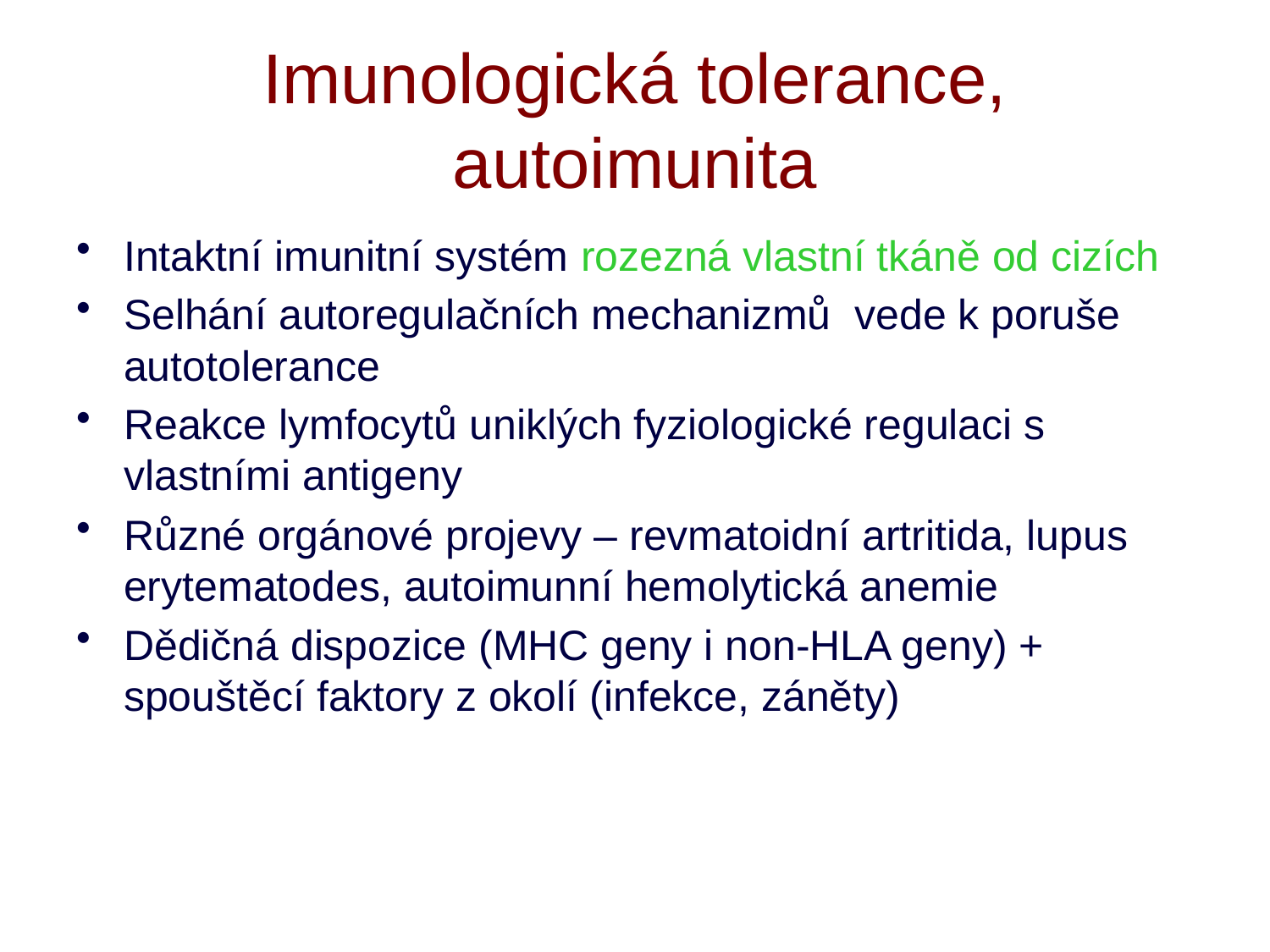

# Imunologická tolerance, autoimunita
Intaktní imunitní systém rozezná vlastní tkáně od cizích
Selhání autoregulačních mechanizmů  vede k poruše autotolerance
Reakce lymfocytů uniklých fyziologické regulaci s vlastními antigeny
Různé orgánové projevy – revmatoidní artritida, lupus erytematodes, autoimunní hemolytická anemie
Dědičná dispozice (MHC geny i non-HLA geny) + spouštěcí faktory z okolí (infekce, záněty)